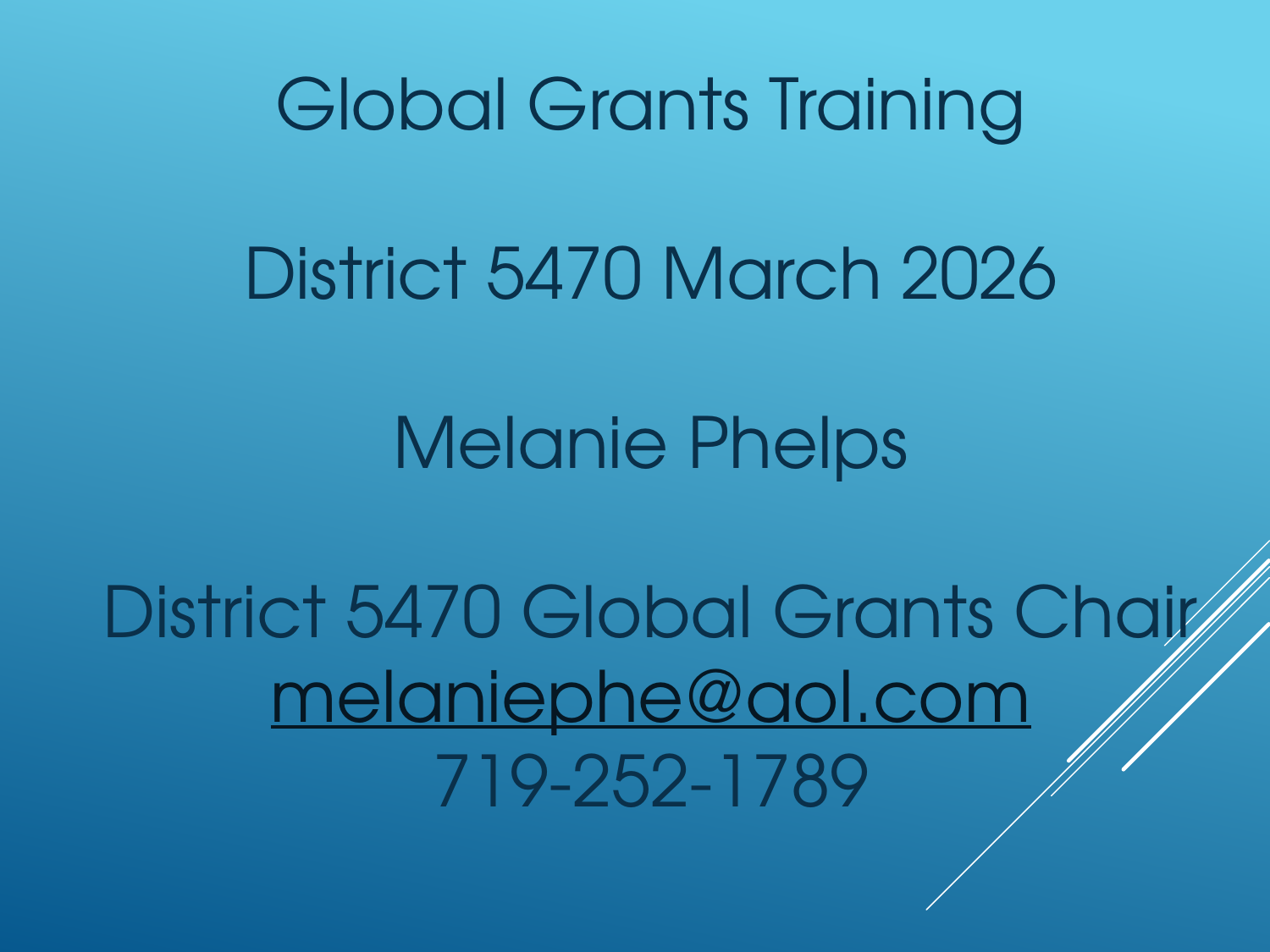

Global Grants Training

District 5470 March 2026

Melanie Phelps

District 5470 Global Grants Chair
melaniephe@aol.com
719-252-1789